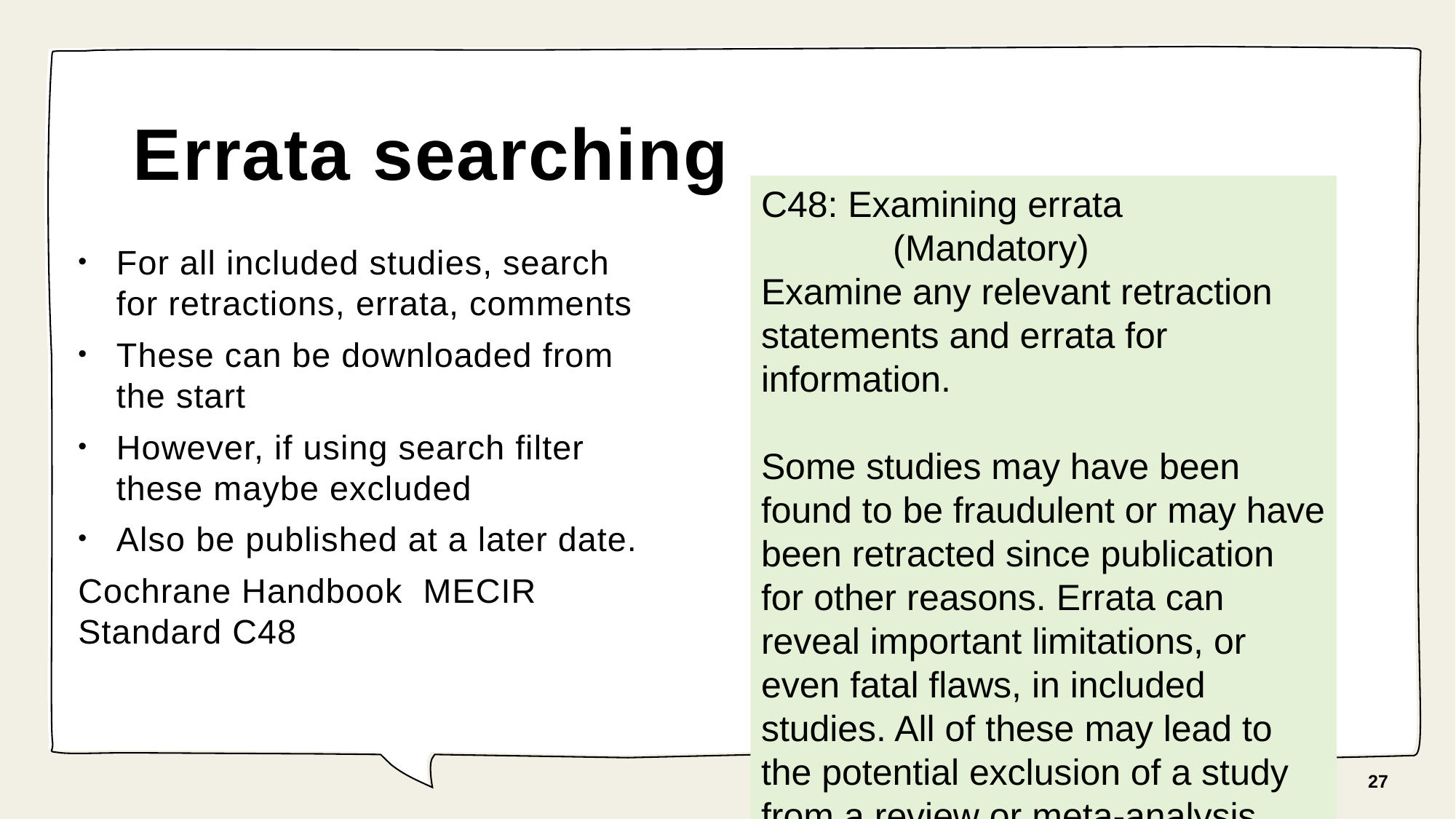

# Errata searching
C48: Examining errata                                 (Mandatory)
Examine any relevant retraction statements and errata for information.

Some studies may have been found to be fraudulent or may have been retracted since publication for other reasons. Errata can reveal important limitations, or even fatal flaws, in included studies. All of these may lead to the potential exclusion of a study from a review or meta-analysis.
For all included studies, search for retractions, errata, comments
These can be downloaded from the start
However, if using search filter these maybe excluded
Also be published at a later date.
Cochrane Handbook  MECIR Standard C48

27